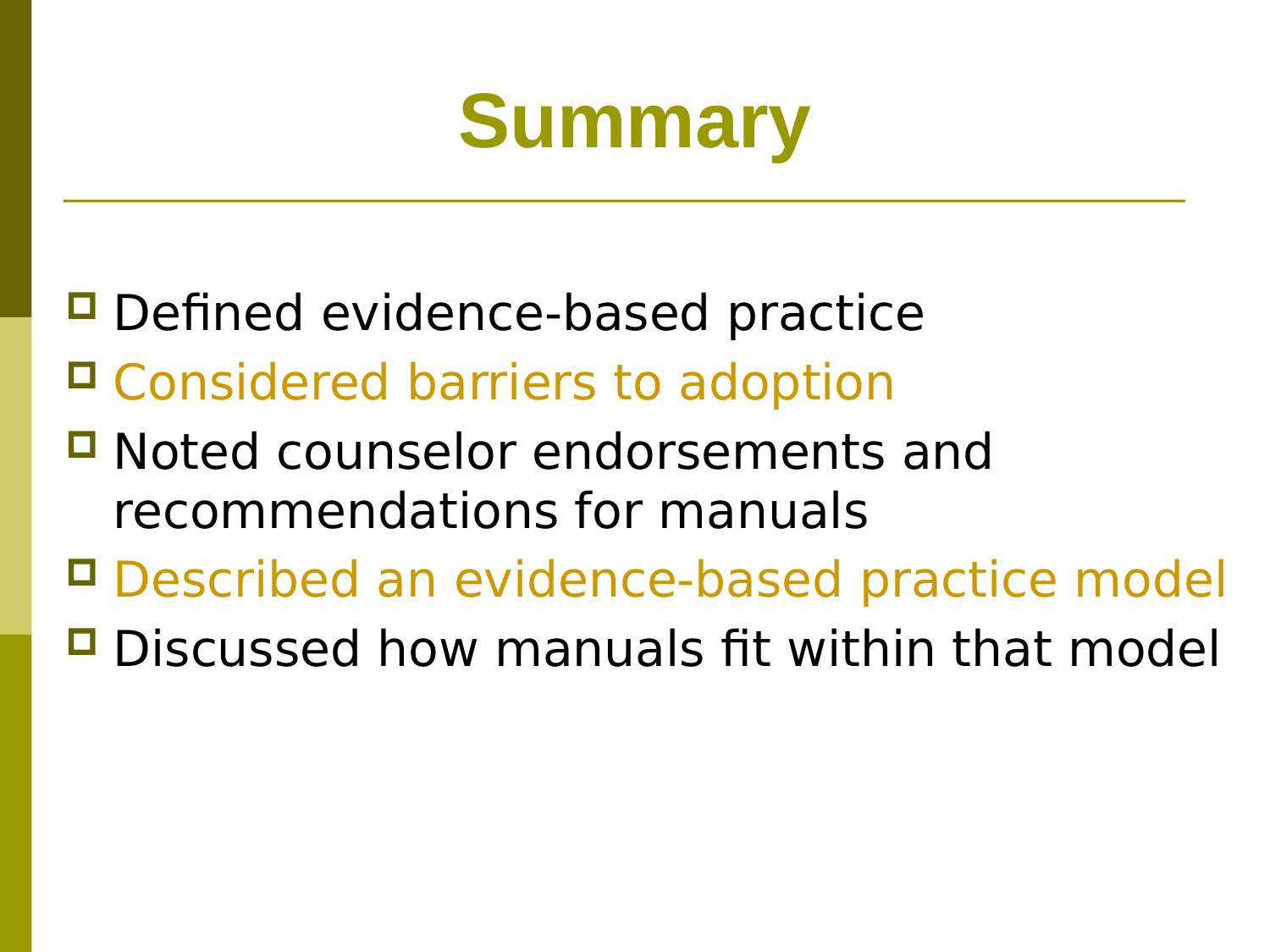

# Summary
Defined evidence-based practice
Considered barriers to adoption
Noted counselor endorsements and recommendations for manuals
Described an evidence-based practice model
Discussed how manuals fit within that model